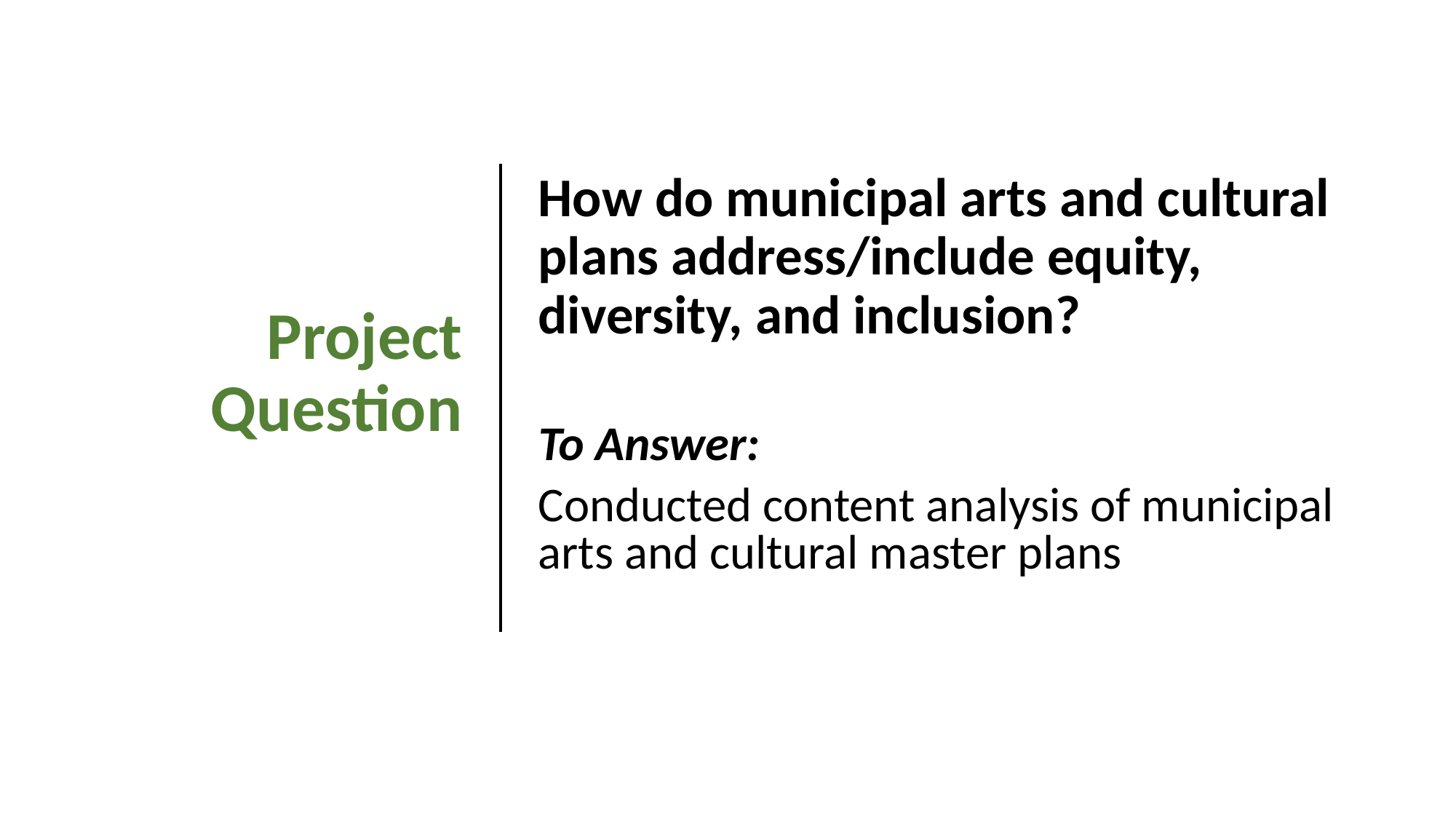

How do municipal arts and cultural plans address/include equity, diversity, and inclusion?

To Answer:
Conducted content analysis of municipal arts and cultural master plans
# Project Question